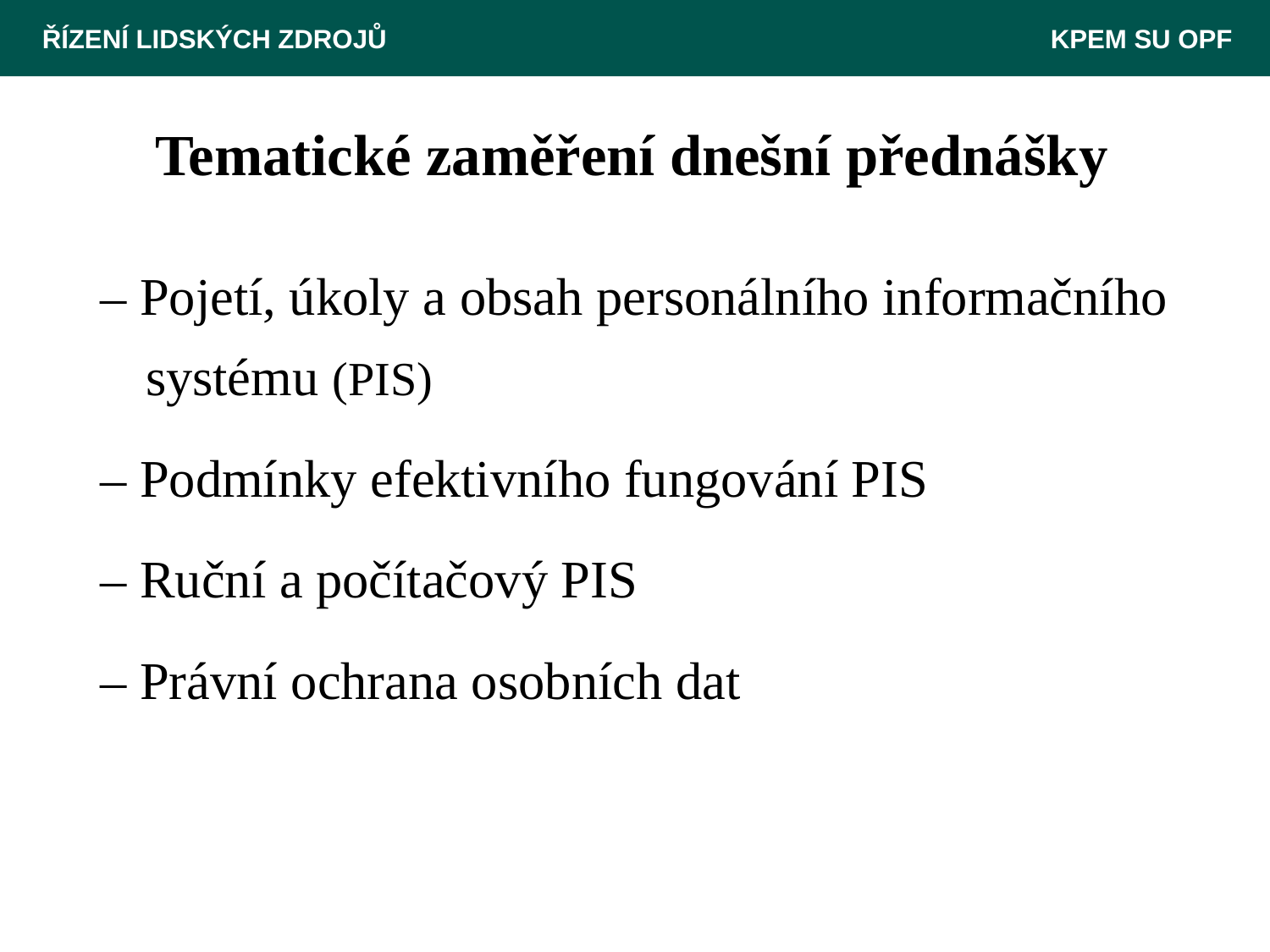

ŘÍZENÍ LIDSKÝCH ZDROJŮ						   KPEM SU OPF
# Tematické zaměření dnešní přednášky
	– Pojetí, úkoly a obsah personálního informačního
       systému (PIS)
	– Podmínky efektivního fungování PIS
	– Ruční a počítačový PIS
	– Právní ochrana osobních dat